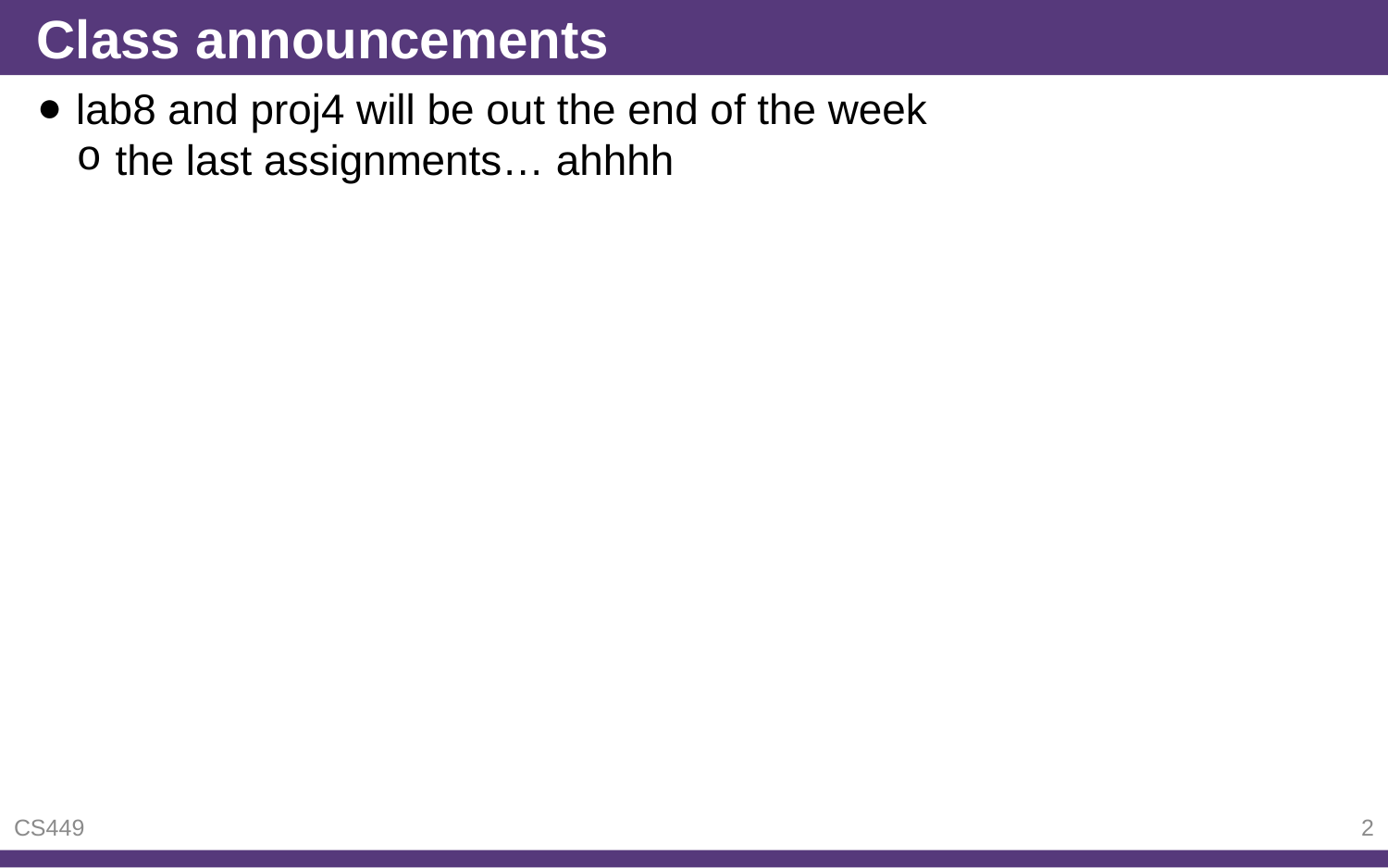

# Class announcements
lab8 and proj4 will be out the end of the week
the last assignments… ahhhh
CS449
2